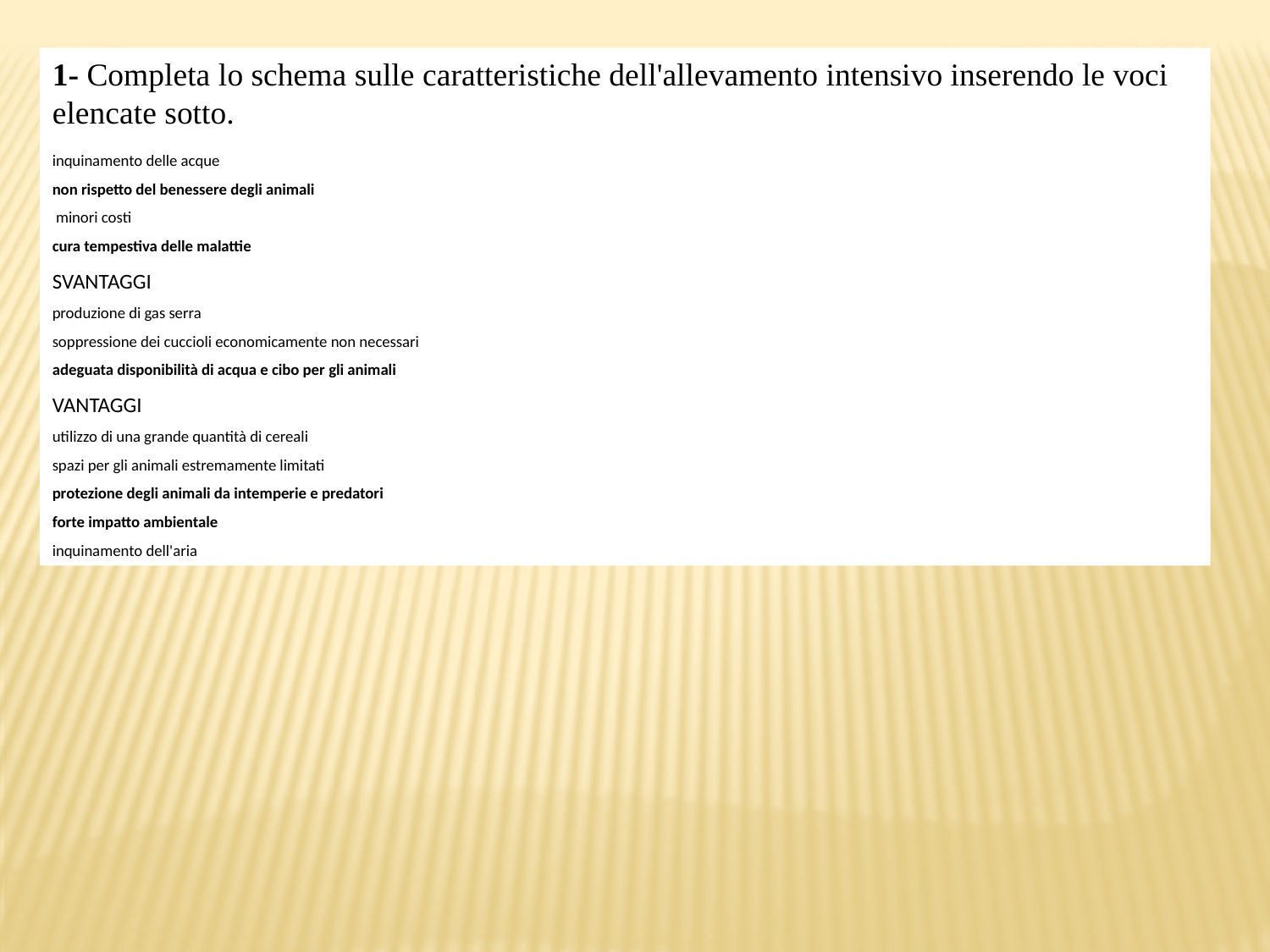

1- Completa lo schema sulle caratteristiche dell'allevamento intensivo inserendo le voci elencate sotto.
inquinamento delle acque
non rispetto del benessere degli animali
 minori costi
cura tempestiva delle malattie
SVANTAGGI
produzione di gas serra
soppressione dei cuccioli economicamente non necessari
adeguata disponibilità di acqua e cibo per gli animali
VANTAGGI
utilizzo di una grande quantità di cereali
spazi per gli animali estremamente limitati
protezione degli animali da intemperie e predatori
forte impatto ambientale
inquinamento dell'aria